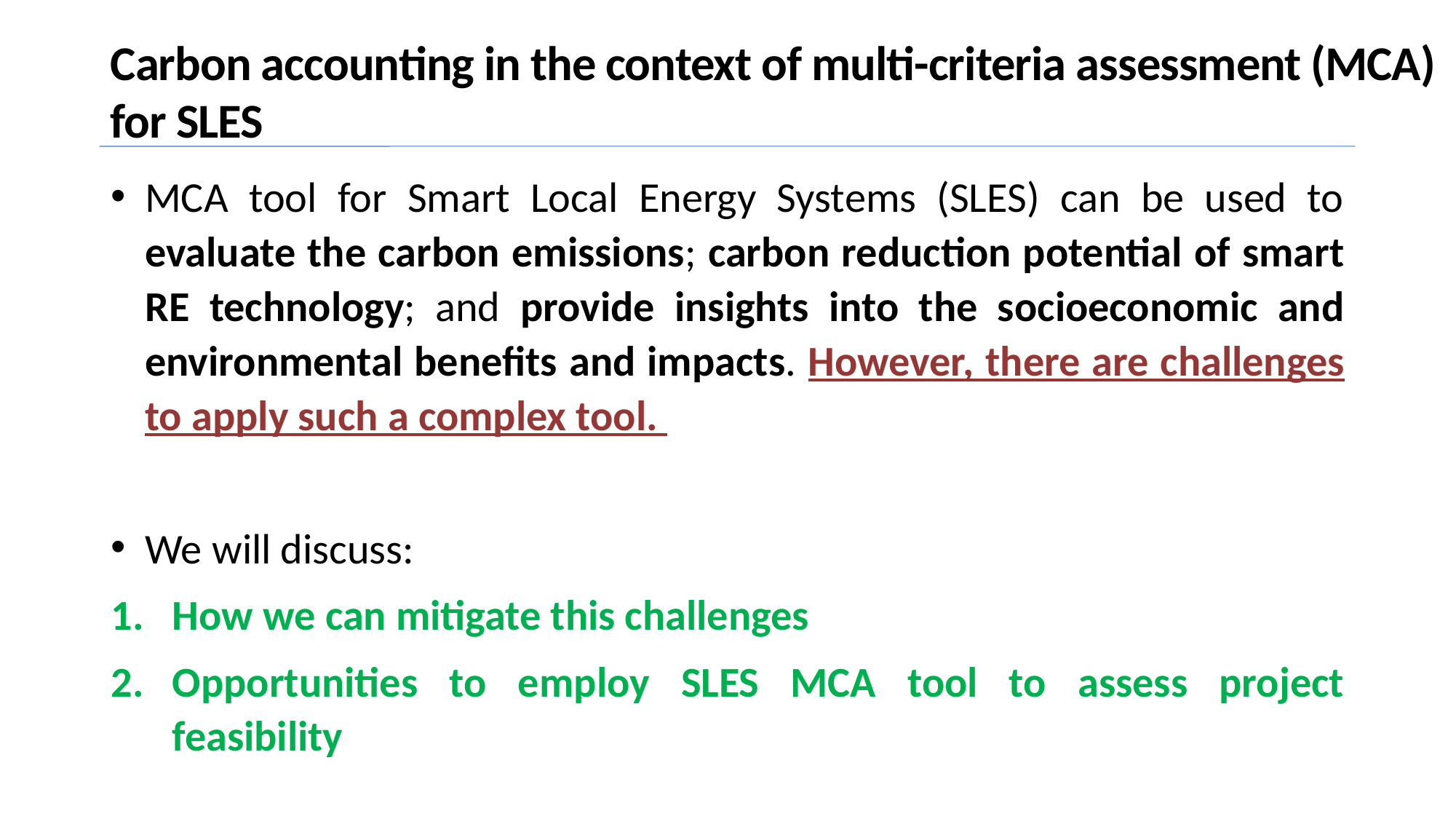

Carbon accounting in the context of multi-criteria assessment (MCA) for SLES

MCA tool for Smart Local Energy Systems (SLES) can be used to evaluate the carbon emissions; carbon reduction potential of smart RE technology; and provide insights into the socioeconomic and environmental benefits and impacts. However, there are challenges to apply such a complex tool.

We will discuss:
How we can mitigate this challenges
Opportunities to employ SLES MCA tool to assess project feasibility